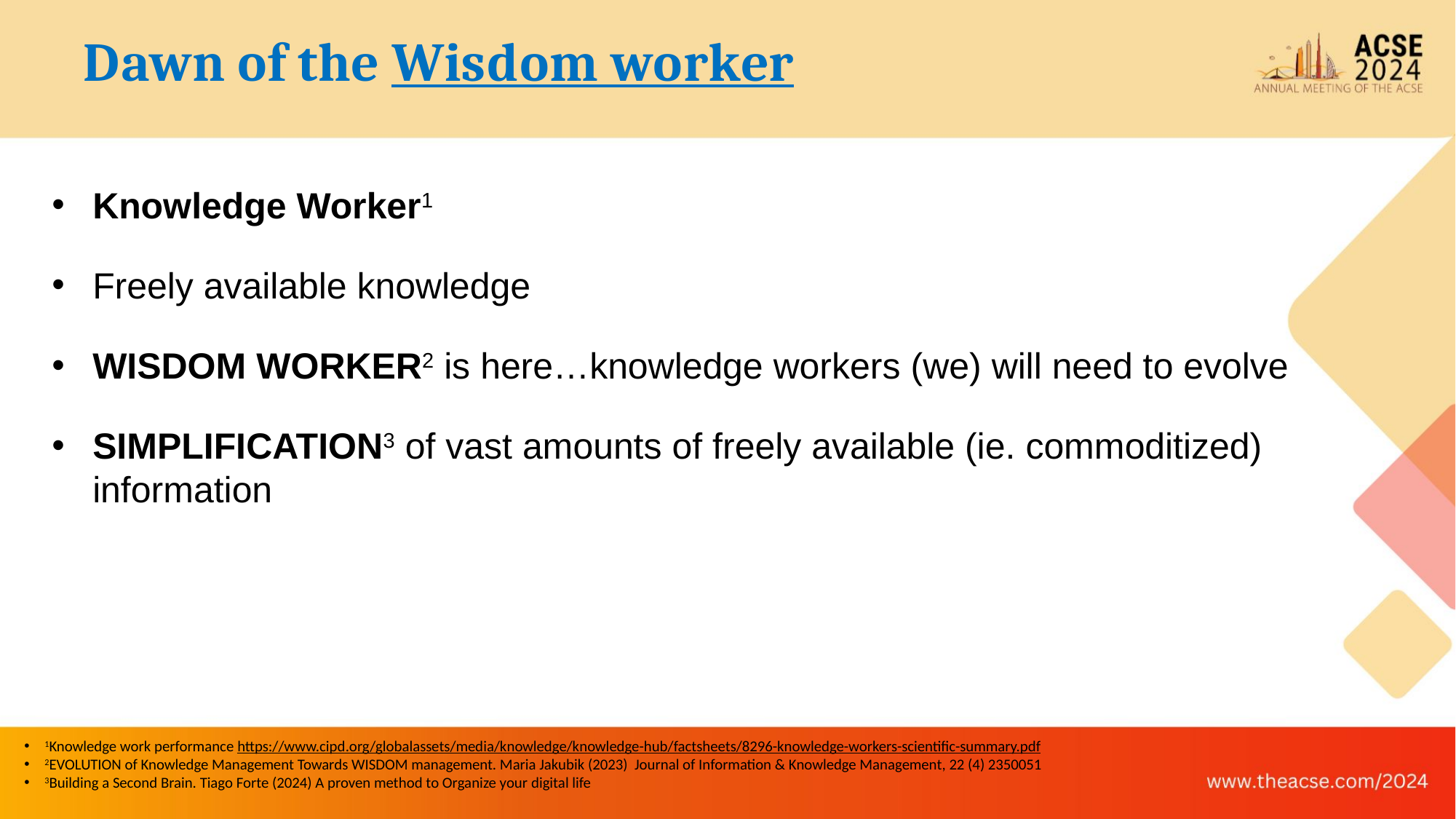

Dawn of the Wisdom worker
Knowledge Worker1
Freely available knowledge
WISDOM WORKER2 is here…knowledge workers (we) will need to evolve
SIMPLIFICATION3 of vast amounts of freely available (ie. commoditized) information
1Knowledge work performance https://www.cipd.org/globalassets/media/knowledge/knowledge-hub/factsheets/8296-knowledge-workers-scientific-summary.pdf
2EVOLUTION of Knowledge Management Towards WISDOM management. Maria Jakubik (2023)  Journal of Information & Knowledge Management, 22 (4) 2350051
3Building a Second Brain. Tiago Forte (2024) A proven method to Organize your digital life